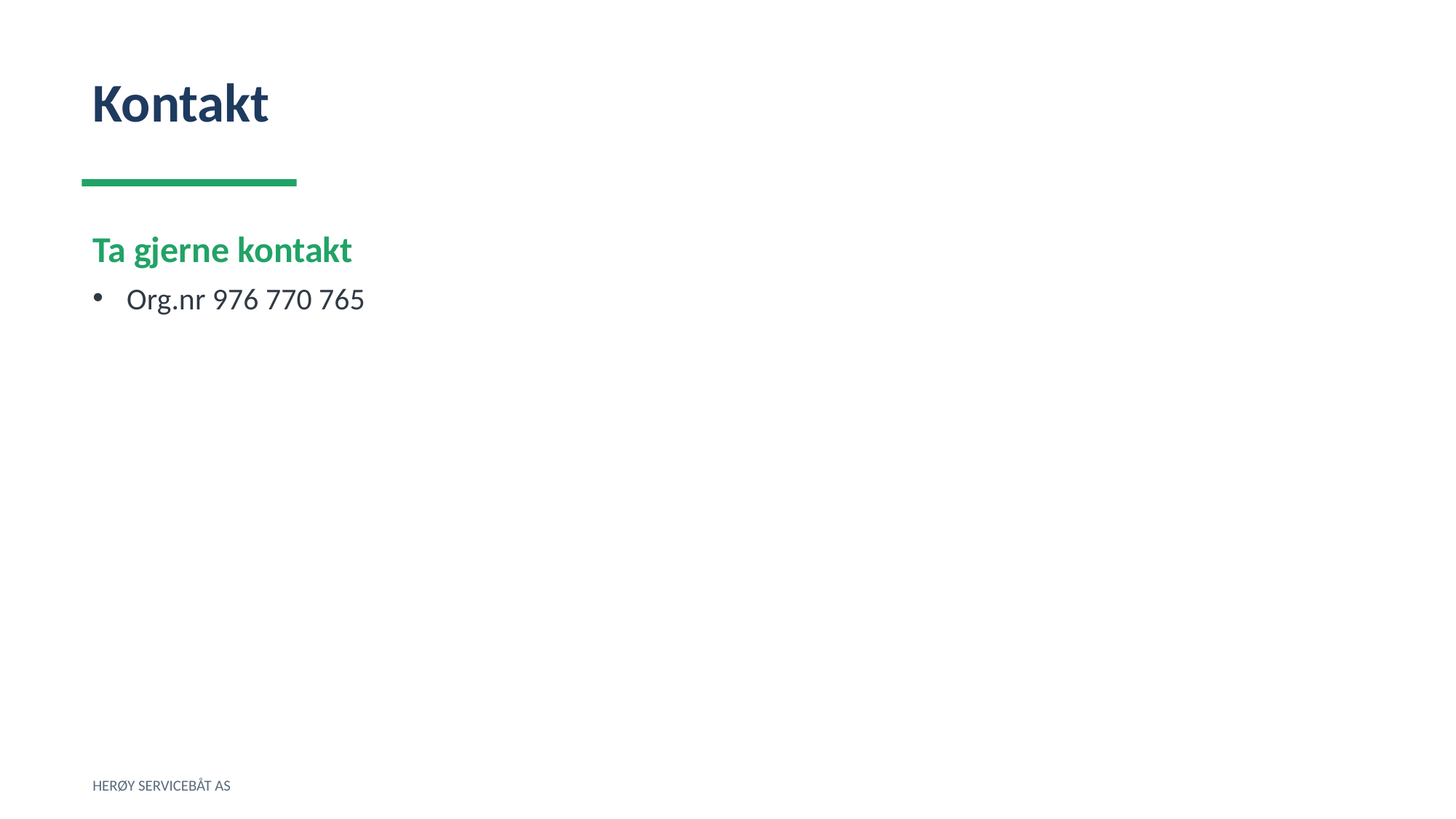

Kontakt

Ta gjerne kontakt
Org.nr 976 770 765
HERØY SERVICEBÅT AS